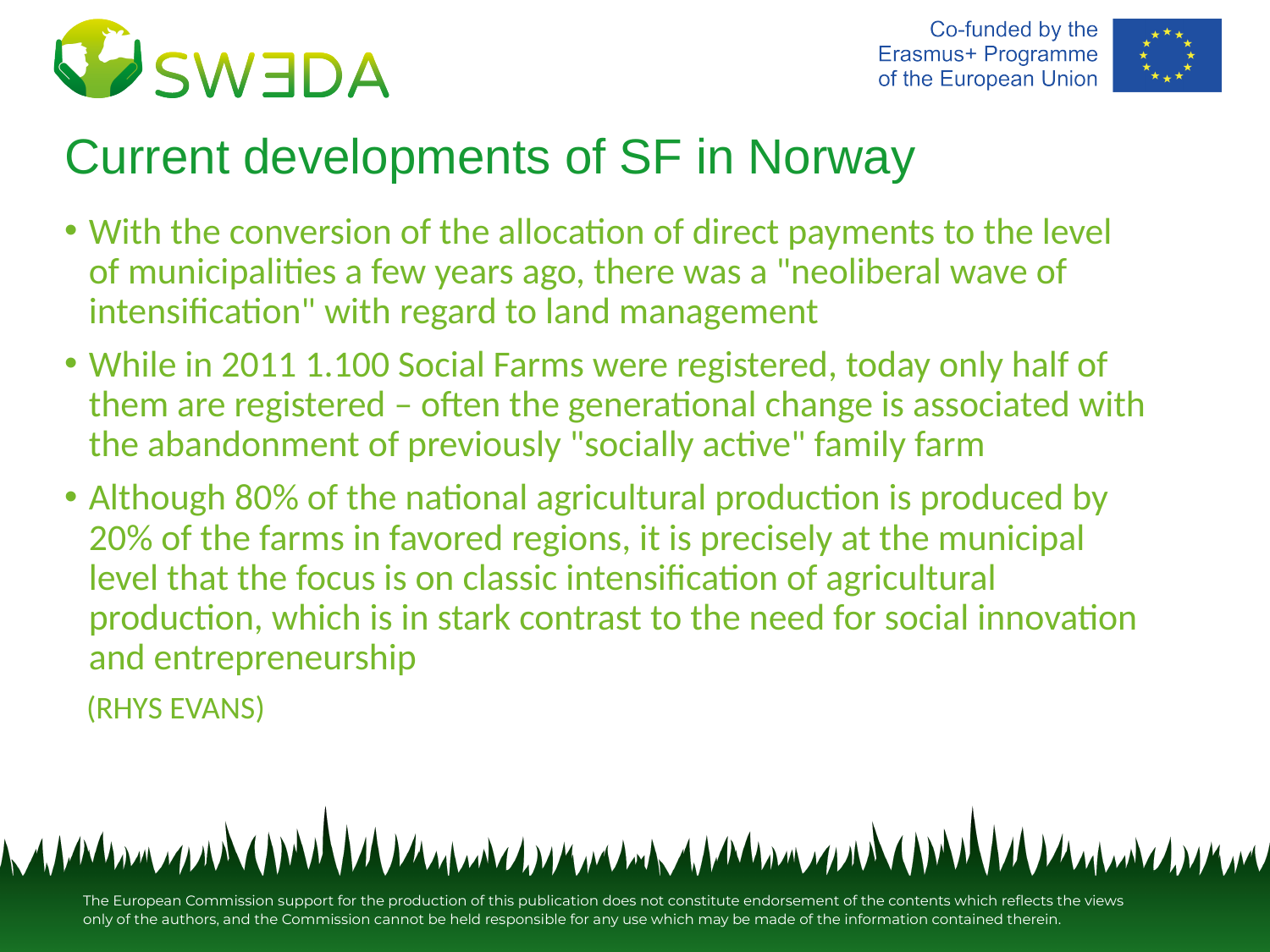

# Current developments of SF in Norway
With the conversion of the allocation of direct payments to the level of municipalities a few years ago, there was a "neoliberal wave of intensification" with regard to land management
While in 2011 1.100 Social Farms were registered, today only half of them are registered – often the generational change is associated with the abandonment of previously "socially active" family farm
Although 80% of the national agricultural production is produced by 20% of the farms in favored regions, it is precisely at the municipal level that the focus is on classic intensification of agricultural production, which is in stark contrast to the need for social innovation and entrepreneurship
   (Rhys Evans)